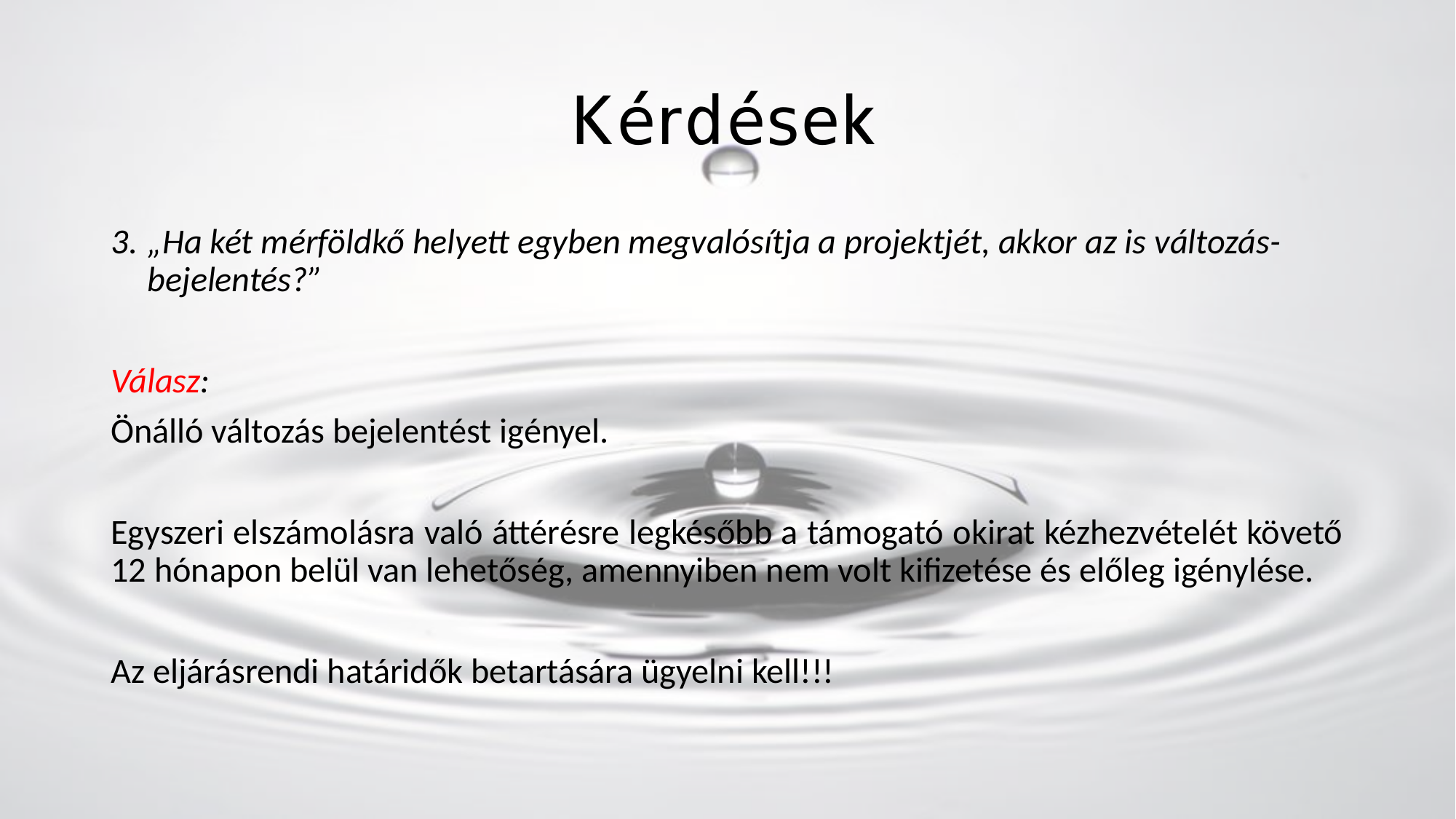

# Kérdések
„Ha két mérföldkő helyett egyben megvalósítja a projektjét, akkor az is változás-bejelentés?”

Válasz:
Önálló változás bejelentést igényel.

Egyszeri elszámolásra való áttérésre legkésőbb a támogató okirat kézhezvételét követő 12 hónapon belül van lehetőség, amennyiben nem volt kifizetése és előleg igénylése.

Az eljárásrendi határidők betartására ügyelni kell!!!